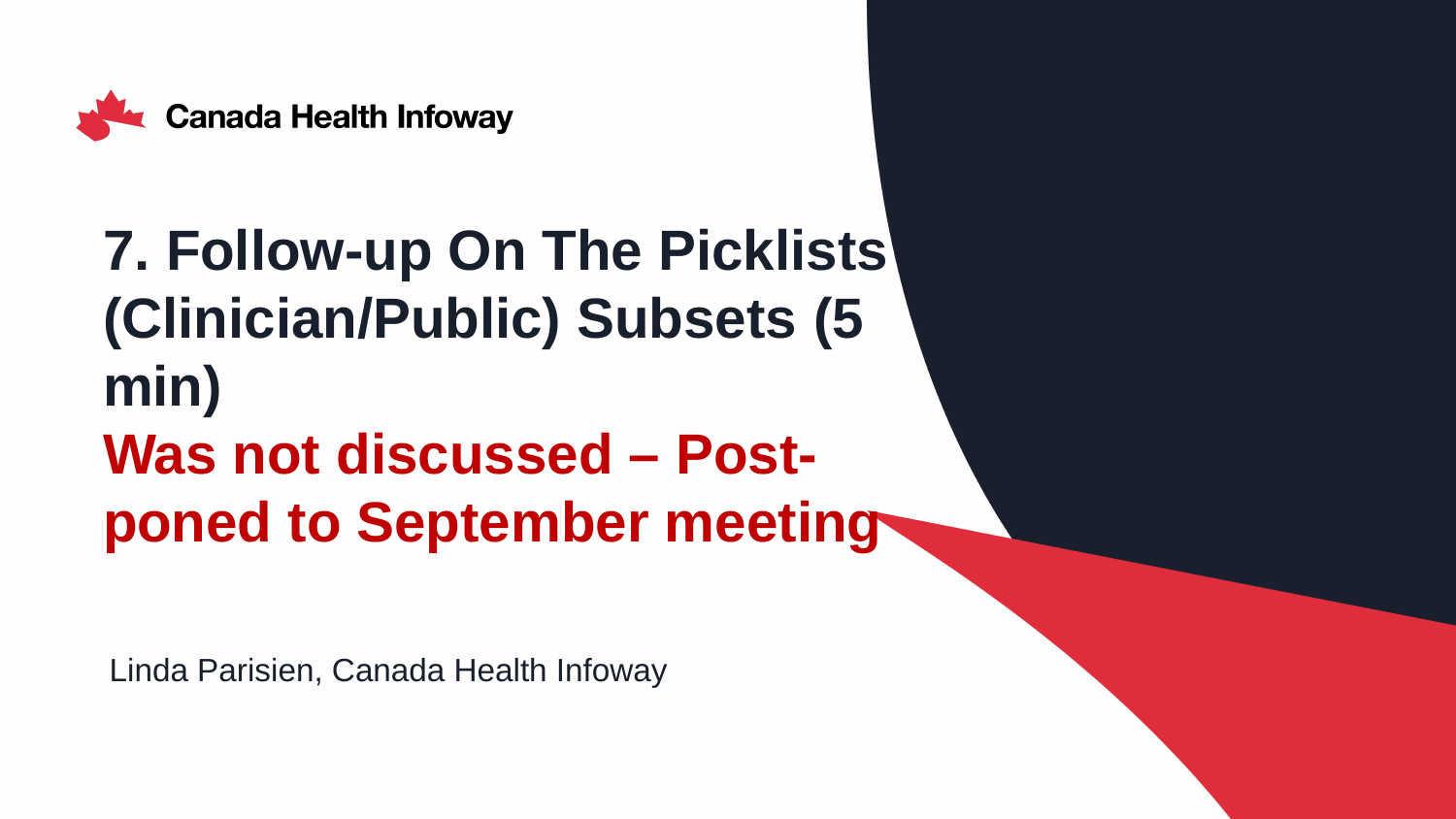

# 7. Follow-up On The Picklists (Clinician/Public) Subsets (5 min) Was not discussed – Post-poned to September meeting
Linda Parisien, Canada Health Infoway